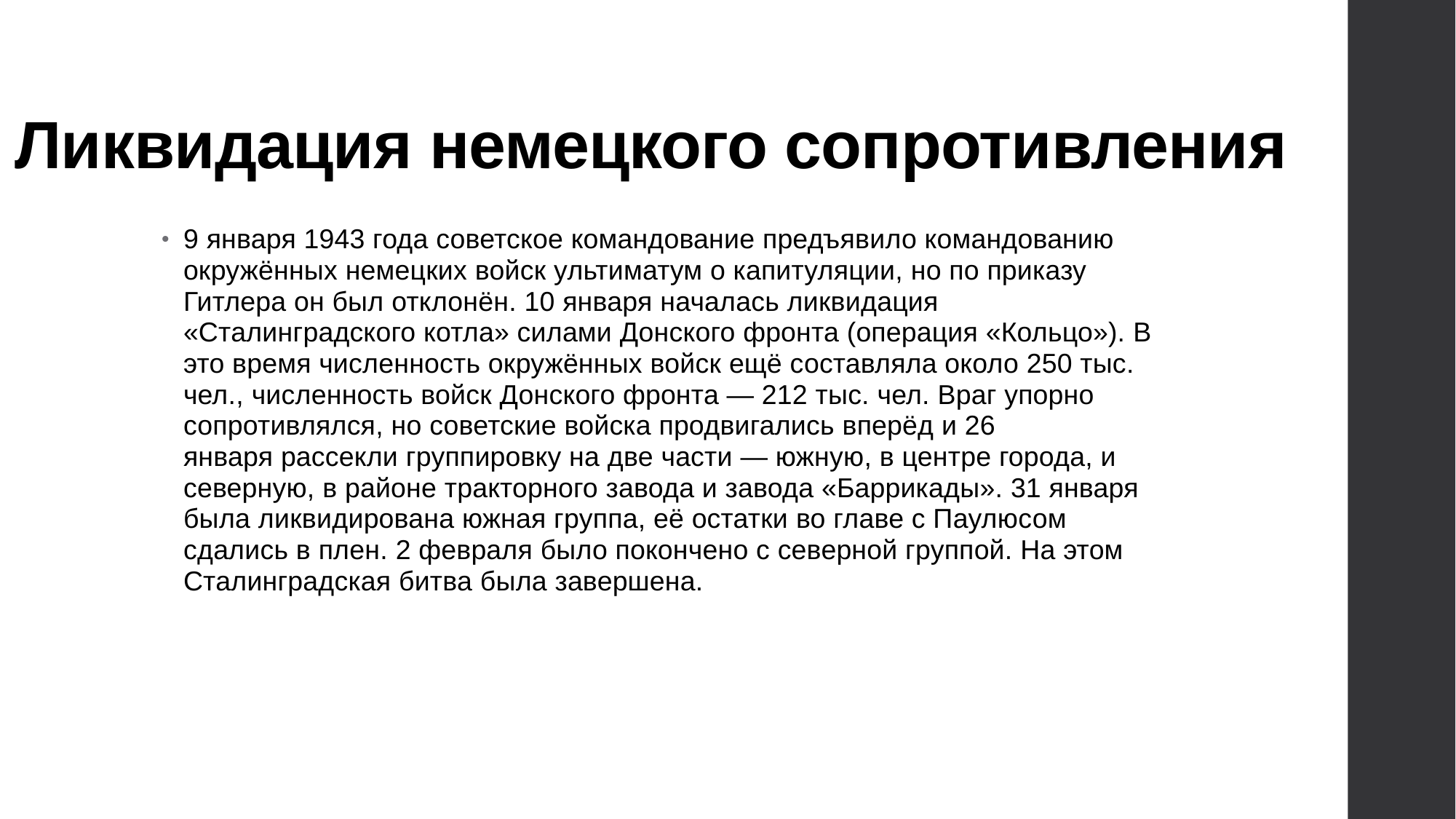

# Ликвидация немецкого сопротивления

9 января 1943 года советское командование предъявило командованию окружённых немецких войск ультиматум о капитуляции, но по приказу Гитлера он был отклонён. 10 января началась ликвидация «Сталинградского котла» силами Донского фронта (операция «Кольцо»). В это время численность окружённых войск ещё составляла около 250 тыс. чел., численность войск Донского фронта — 212 тыс. чел. Враг упорно сопротивлялся, но советские войска продвигались вперёд и 26 января рассекли группировку на две части — южную, в центре города, и северную, в районе тракторного завода и завода «Баррикады». 31 января была ликвидирована южная группа, её остатки во главе с Паулюсом сдались в плен. 2 февраля было покончено с северной группой. На этом Сталинградская битва была завершена.